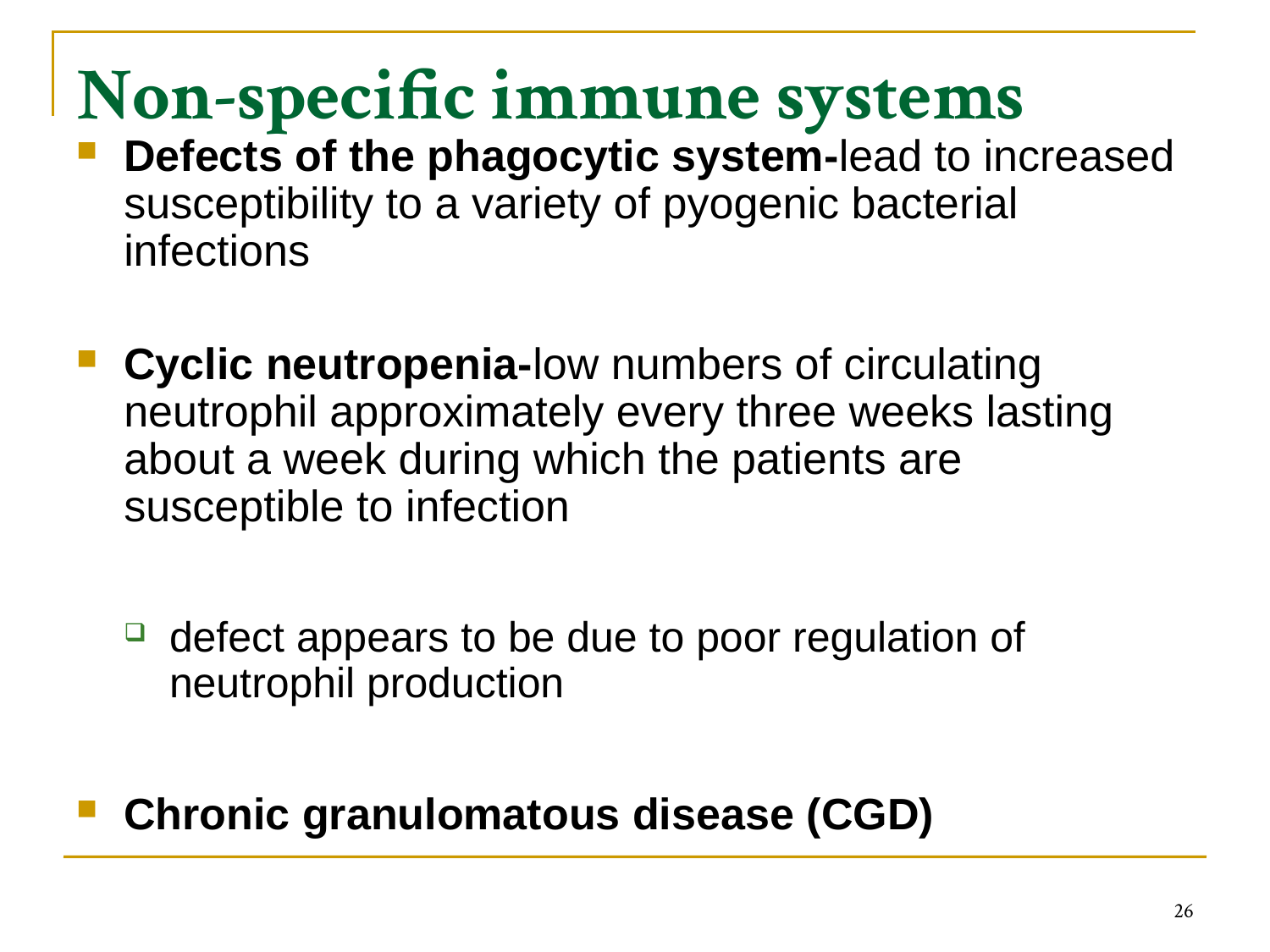

# Non-specific immune systems
Defects of the phagocytic system-lead to increased susceptibility to a variety of pyogenic bacterial infections

Cyclic neutropenia-low numbers of circulating neutrophil approximately every three weeks lasting about a week during which the patients are susceptible to infection

defect appears to be due to poor regulation of neutrophil production

Chronic granulomatous disease (CGD)

26